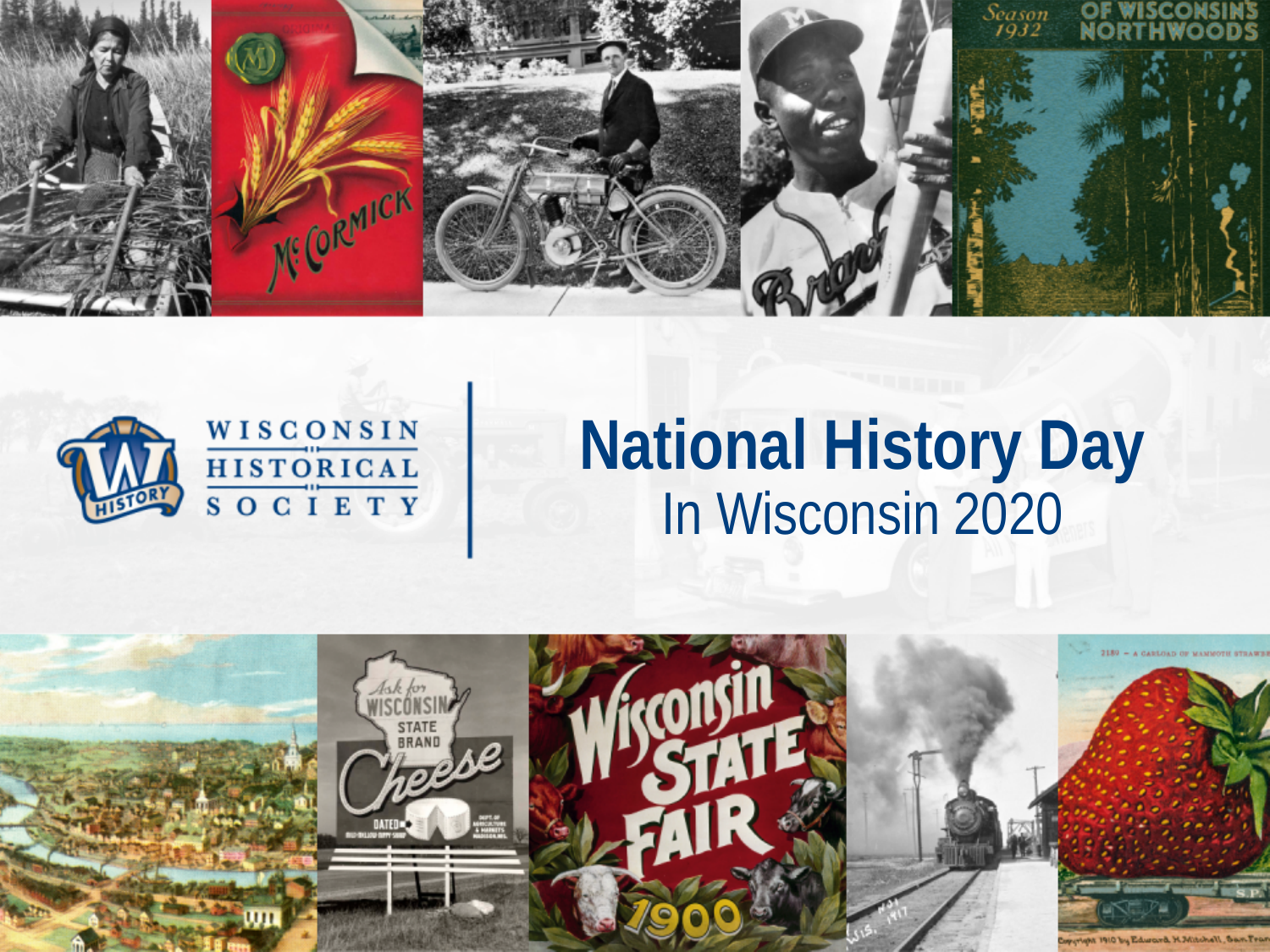

# National History Day
In Wisconsin 2020